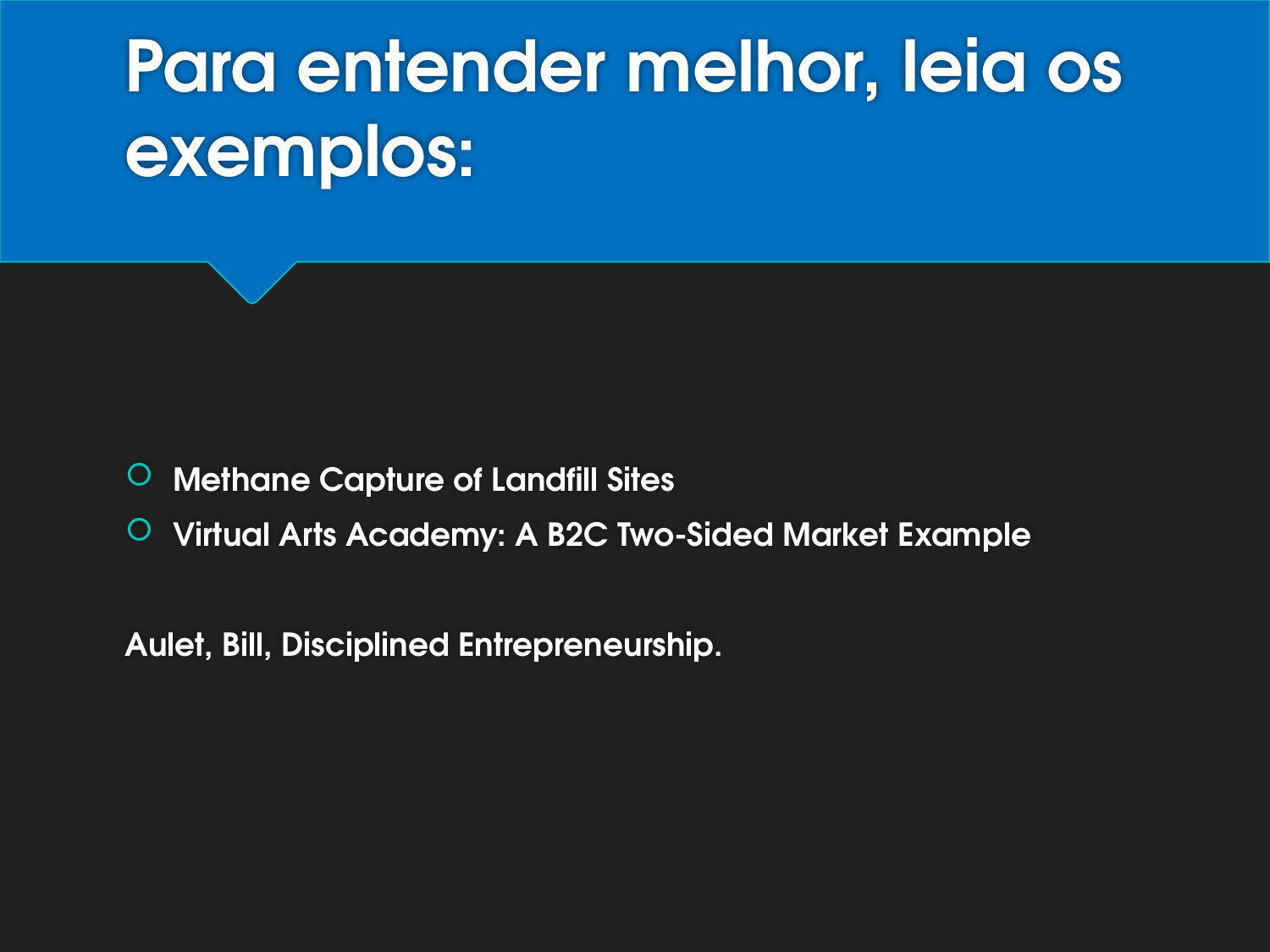

# Para entender melhor, leia os exemplos:
Methane Capture of Landfill Sites
Virtual Arts Academy: A B2C Two-Sided Market Example

Aulet, Bill, Disciplined Entrepreneurship.